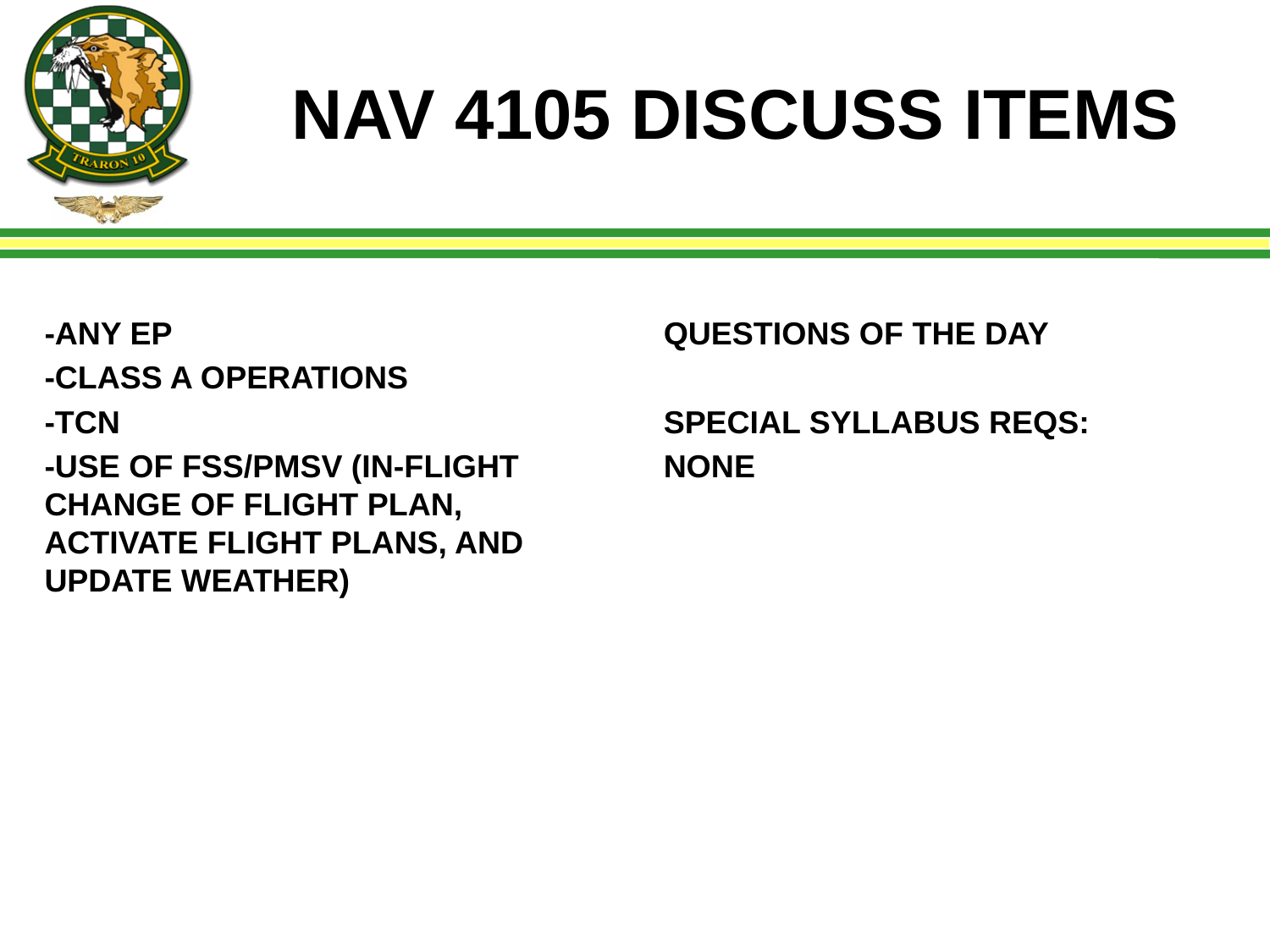

# NAV 4105 DISCUSS ITEMS
-ANY EP
-CLASS A OPERATIONS
-TCN
-USE OF FSS/PMSV (IN-FLIGHT CHANGE OF FLIGHT PLAN, ACTIVATE FLIGHT PLANS, AND UPDATE WEATHER)
QUESTIONS OF THE DAY

SPECIAL SYLLABUS REQS:
NONE